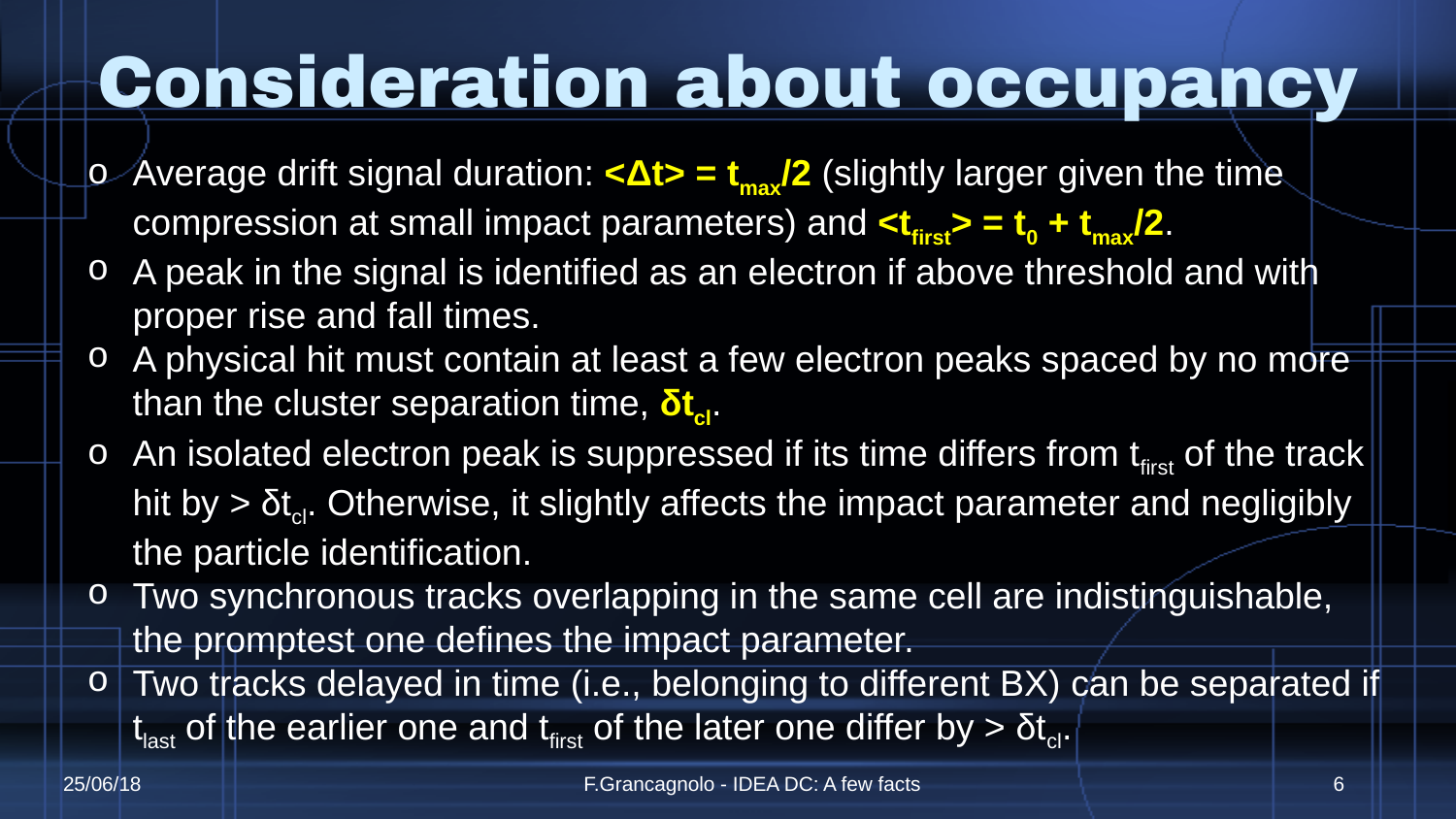

Consideration about occupancy
Average drift signal duration: <Δt> = tmax/2 (slightly larger given the time compression at small impact parameters) and <tfirst> = t0 + tmax/2.
A peak in the signal is identified as an electron if above threshold and with proper rise and fall times.
A physical hit must contain at least a few electron peaks spaced by no more than the cluster separation time, δtcl.
An isolated electron peak is suppressed if its time differs from tfirst of the track hit by > δtcl. Otherwise, it slightly affects the impact parameter and negligibly the particle identification.
Two synchronous tracks overlapping in the same cell are indistinguishable, the promptest one defines the impact parameter.
Two tracks delayed in time (i.e., belonging to different BX) can be separated if tlast of the earlier one and tfirst of the later one differ by > δtcl.
25/06/18
F.Grancagnolo - IDEA DC: A few facts
6